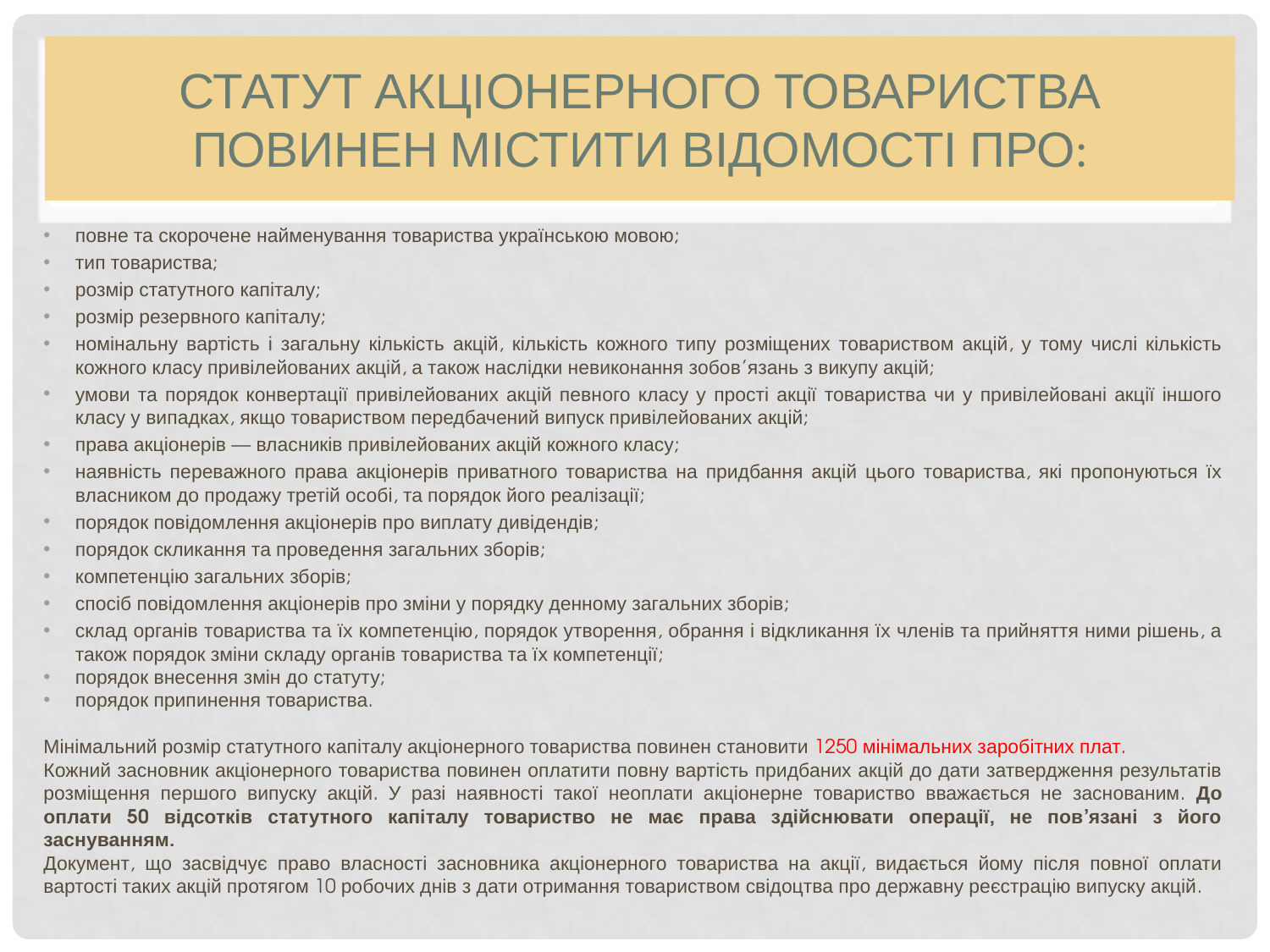

# Статут акціонерного товариства повинен містити відомості про:
повне та скорочене найменування товариства українською мовою;
тип товариства;
розмір статутного капіталу;
розмір резервного капіталу;
номінальну вартість і загальну кількість акцій, кількість кожного типу розміщених товариством акцій, у тому числі кількість кожного класу привілейованих акцій, а також наслідки невиконання зобов’язань з викупу акцій;
умови та порядок конвертації привілейованих акцій певного класу у прості акції товариства чи у привілейовані акції іншого класу у випадках, якщо товариством передбачений випуск привілейованих акцій;
права акціонерів — власників привілейованих акцій кожного класу;
наявність переважного права акціонерів приватного товариства на придбання акцій цього товариства, які пропонуються їх власником до продажу третій особі, та порядок його реалізації;
порядок повідомлення акціонерів про виплату дивідендів;
порядок скликання та проведення загальних зборів;
компетенцію загальних зборів;
спосіб повідомлення акціонерів про зміни у порядку денному загальних зборів;
склад органів товариства та їх компетенцію, порядок утворення, обрання і відкликання їх членів та прийняття ними рішень, а також порядок зміни складу органів товариства та їх компетенції;
порядок внесення змін до статуту;
порядок припинення товариства.

Мінімальний розмір статутного капіталу акціонерного товариства повинен становити 1250 мінімальних заробітних плат.
Кожний засновник акціонерного товариства повинен оплатити повну вартість придбаних акцій до дати затвердження результатів розміщення першого випуску акцій. У разі наявності такої неоплати акціонерне товариство вважається не заснованим. До оплати 50 відсотків статутного капіталу товариство не має права здійснювати операції, не пов’язані з його заснуванням.
Документ, що засвідчує право власності засновника акціонерного товариства на акції, видається йому після повної оплати вартості таких акцій протягом 10 робочих днів з дати отримання товариством свідоцтва про державну реєстрацію випуску акцій.